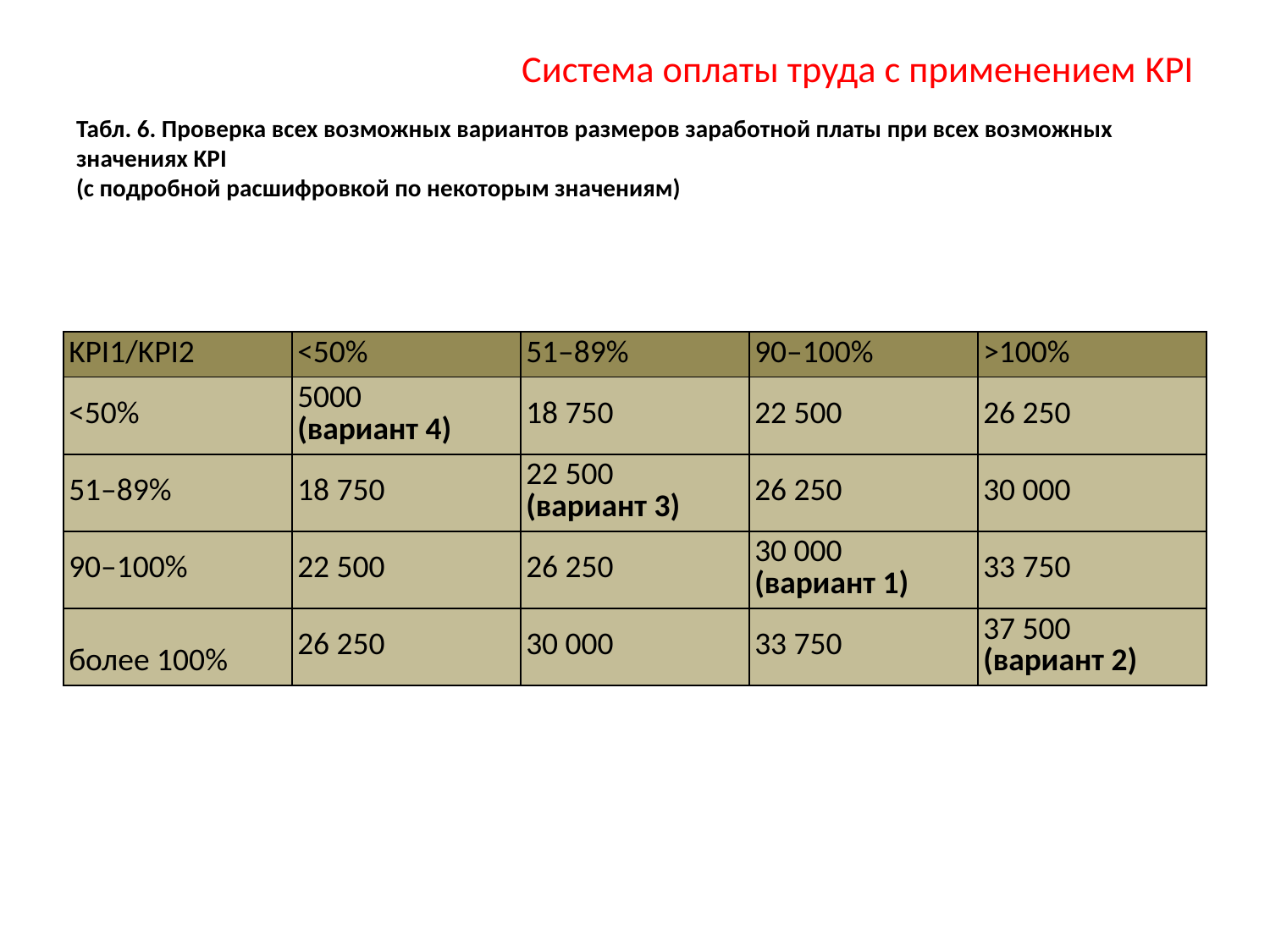

# Система оплаты труда с применением KPI
Табл. 6. Проверка всех возможных вариантов размеров заработной платы при всех возможных значениях KPI
(с подробной расшифровкой по некоторым значениям)
| KPI1/KPI2 | <50% | 51–89% | 90–100% | >100% |
| --- | --- | --- | --- | --- |
| <50% | 5000 (вариант 4) | 18 750 | 22 500 | 26 250 |
| 51–89% | 18 750 | 22 500 (вариант 3) | 26 250 | 30 000 |
| 90–100% | 22 500 | 26 250 | 30 000 (вариант 1) | 33 750 |
| более 100% | 26 250 | 30 000 | 33 750 | 37 500 (вариант 2) |